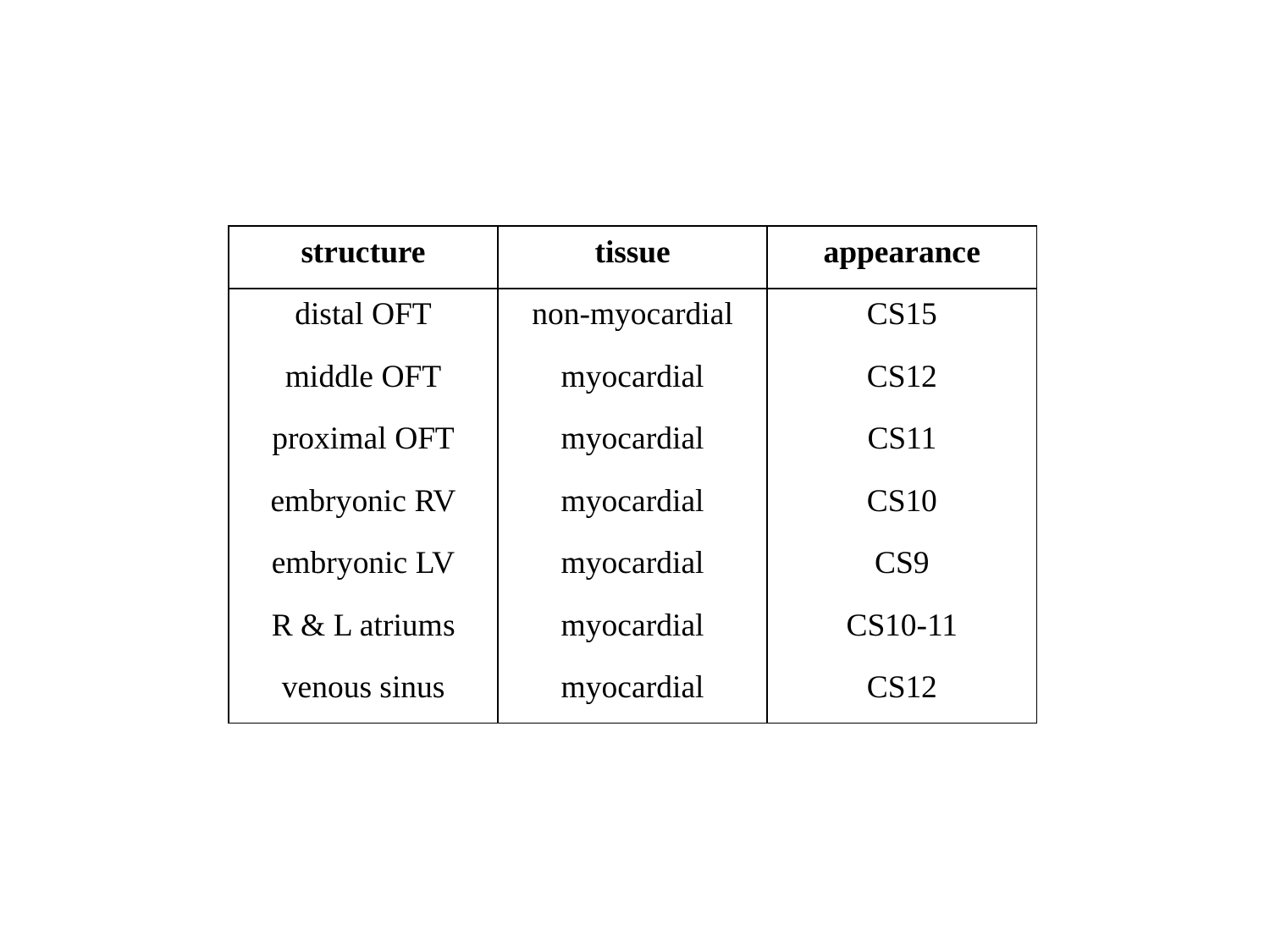

| structure | tissue | appearance |
| --- | --- | --- |
| distal OFT | non-myocardial | CS15 |
| middle OFT | myocardial | CS12 |
| proximal OFT | myocardial | CS11 |
| embryonic RV | myocardial | CS10 |
| embryonic LV | myocardial | CS9 |
| R & L atriums | myocardial | CS10-11 |
| venous sinus | myocardial | CS12 |